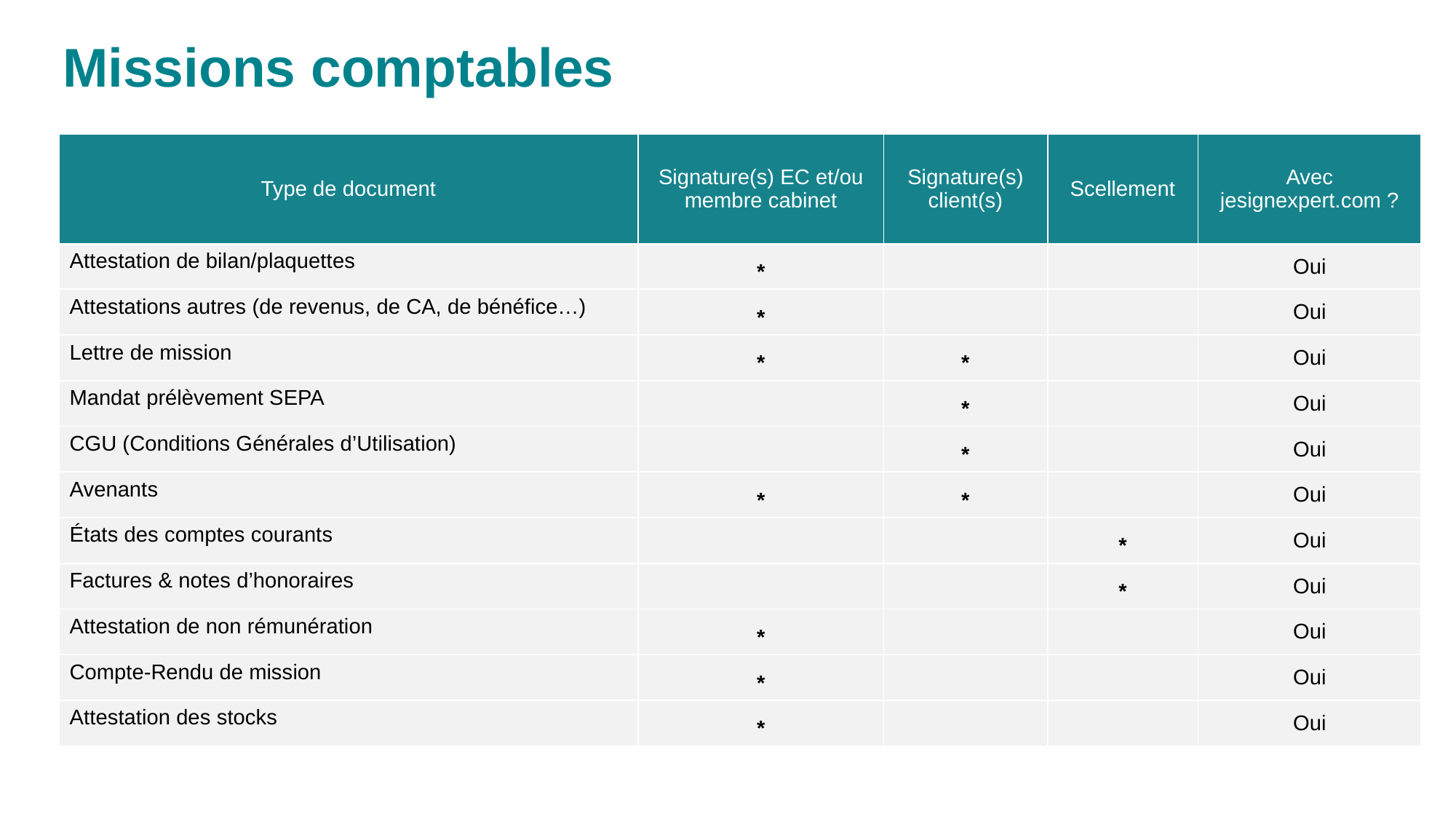

Missions comptables
| Type de document | Signature(s) EC et/ou membre cabinet | Signature(s) client(s) | Scellement | Avec jesignexpert.com ? |
| --- | --- | --- | --- | --- |
| Attestation de bilan/plaquettes | \* |  |  | Oui |
| Attestations autres (de revenus, de CA, de bénéfice…) | \* |  |  | Oui |
| Lettre de mission | \* | \* |  | Oui |
| Mandat prélèvement SEPA |  | \* |  | Oui |
| CGU (Conditions Générales d’Utilisation) |  | \* |  | Oui |
| Avenants | \* | \* |  | Oui |
| États des comptes courants |  |  | \* | Oui |
| Factures & notes d’honoraires |  |  | \* | Oui |
| Attestation de non rémunération | \* |  |  | Oui |
| Compte-Rendu de mission | \* |  |  | Oui |
| Attestation des stocks | \* |  |  | Oui |